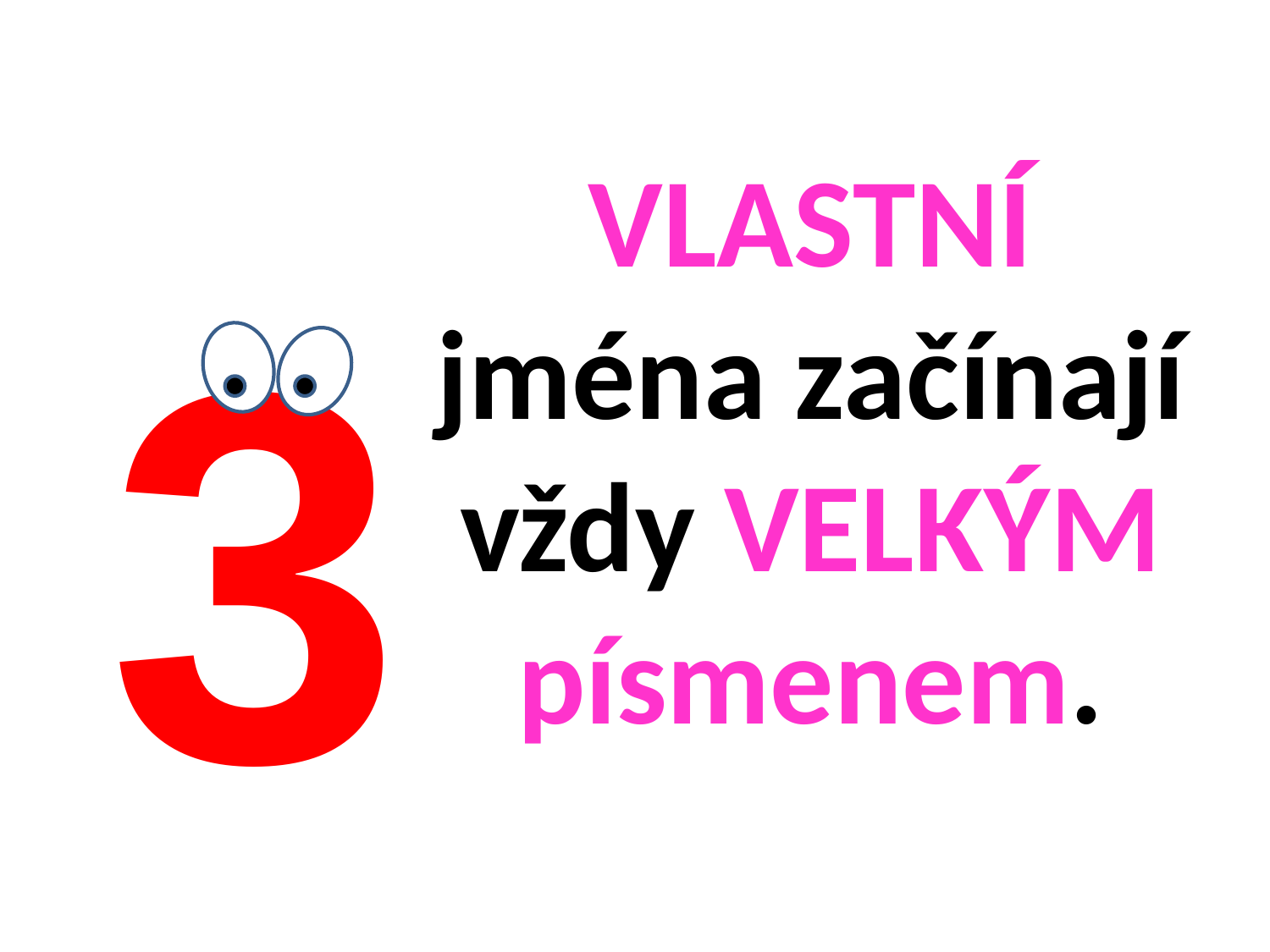

# VLASTNÍ jména začínají vždy VELKÝM písmenem.
3